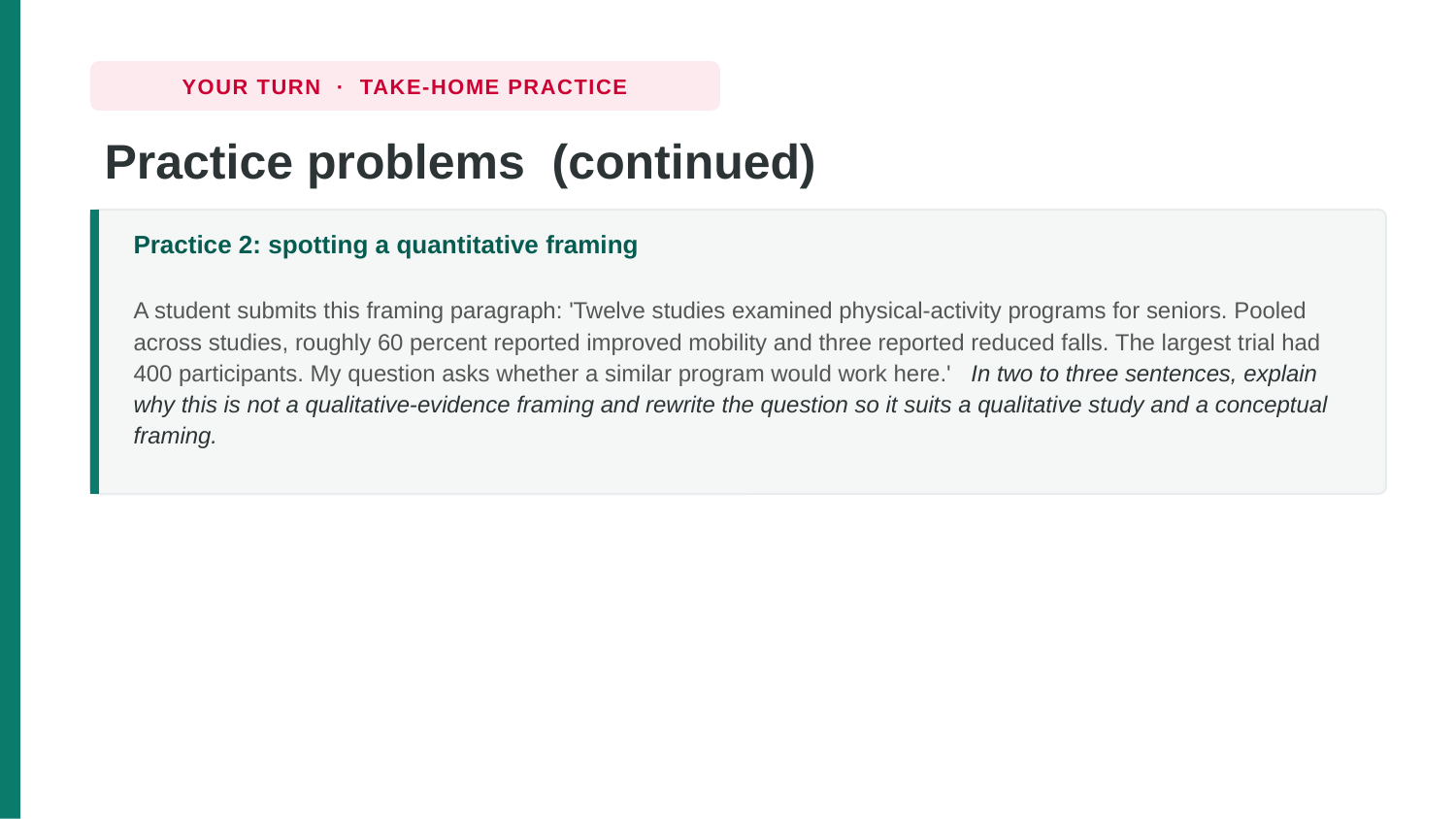

YOUR TURN  ·  TAKE-HOME PRACTICE
Practice problems  (continued)

Practice 2: spotting a quantitative framing

A student submits this framing paragraph: 'Twelve studies examined physical-activity programs for seniors. Pooled across studies, roughly 60 percent reported improved mobility and three reported reduced falls. The largest trial had 400 participants. My question asks whether a similar program would work here.'   In two to three sentences, explain why this is not a qualitative-evidence framing and rewrite the question so it suits a qualitative study and a conceptual framing.